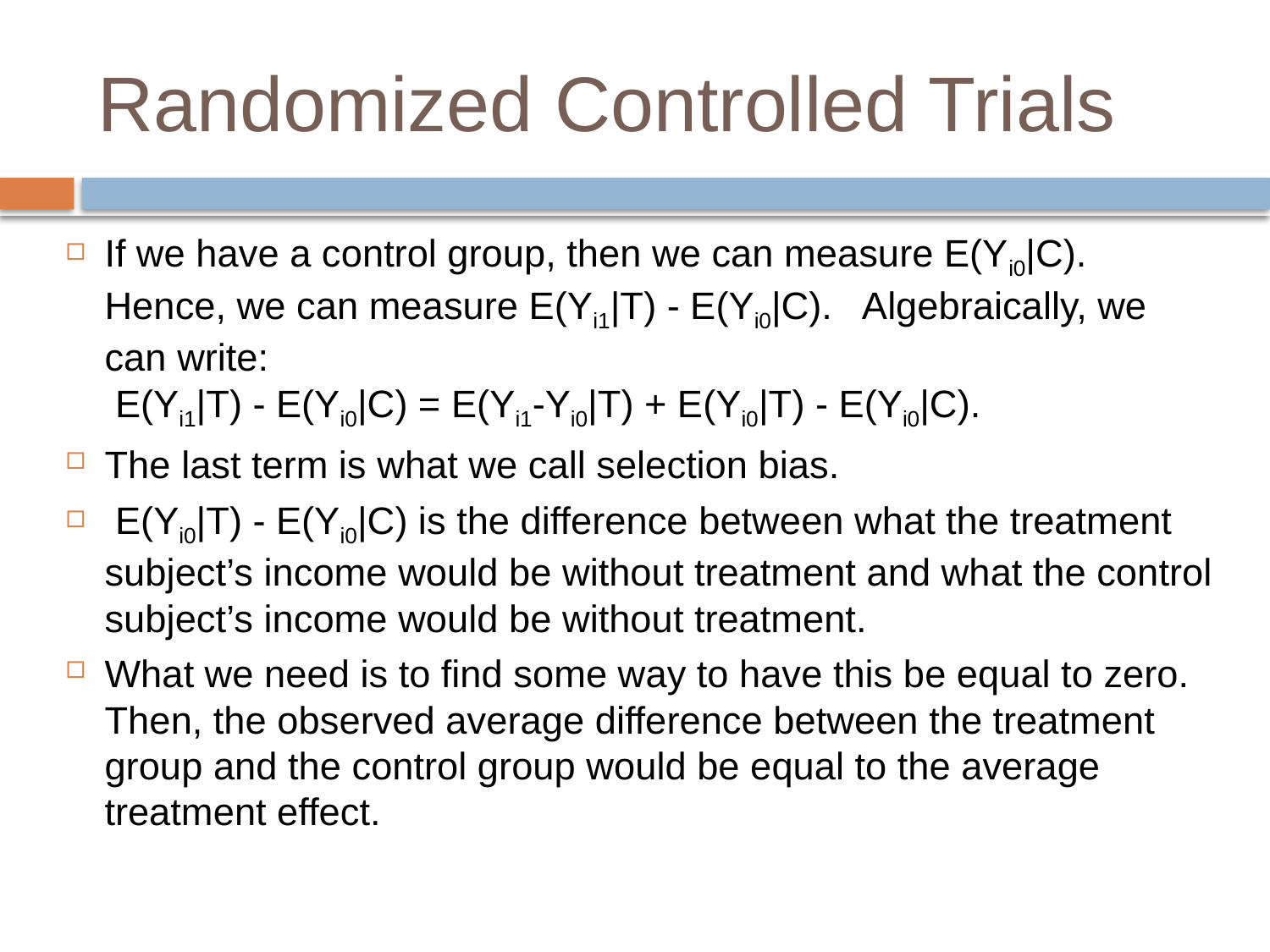

# Randomized Controlled Trials
If we have a control group, then we can measure E(Yi0|C).  Hence, we can measure E(Yi1|T) - E(Yi0|C).   Algebraically, we can write:
 E(Yi1|T) - E(Yi0|C) = E(Yi1-Yi0|T) + E(Yi0|T) - E(Yi0|C).
The last term is what we call selection bias.
 E(Yi0|T) - E(Yi0|C) is the difference between what the treatment subject’s income would be without treatment and what the control subject’s income would be without treatment.
What we need is to find some way to have this be equal to zero.  Then, the observed average difference between the treatment group and the control group would be equal to the average treatment effect.